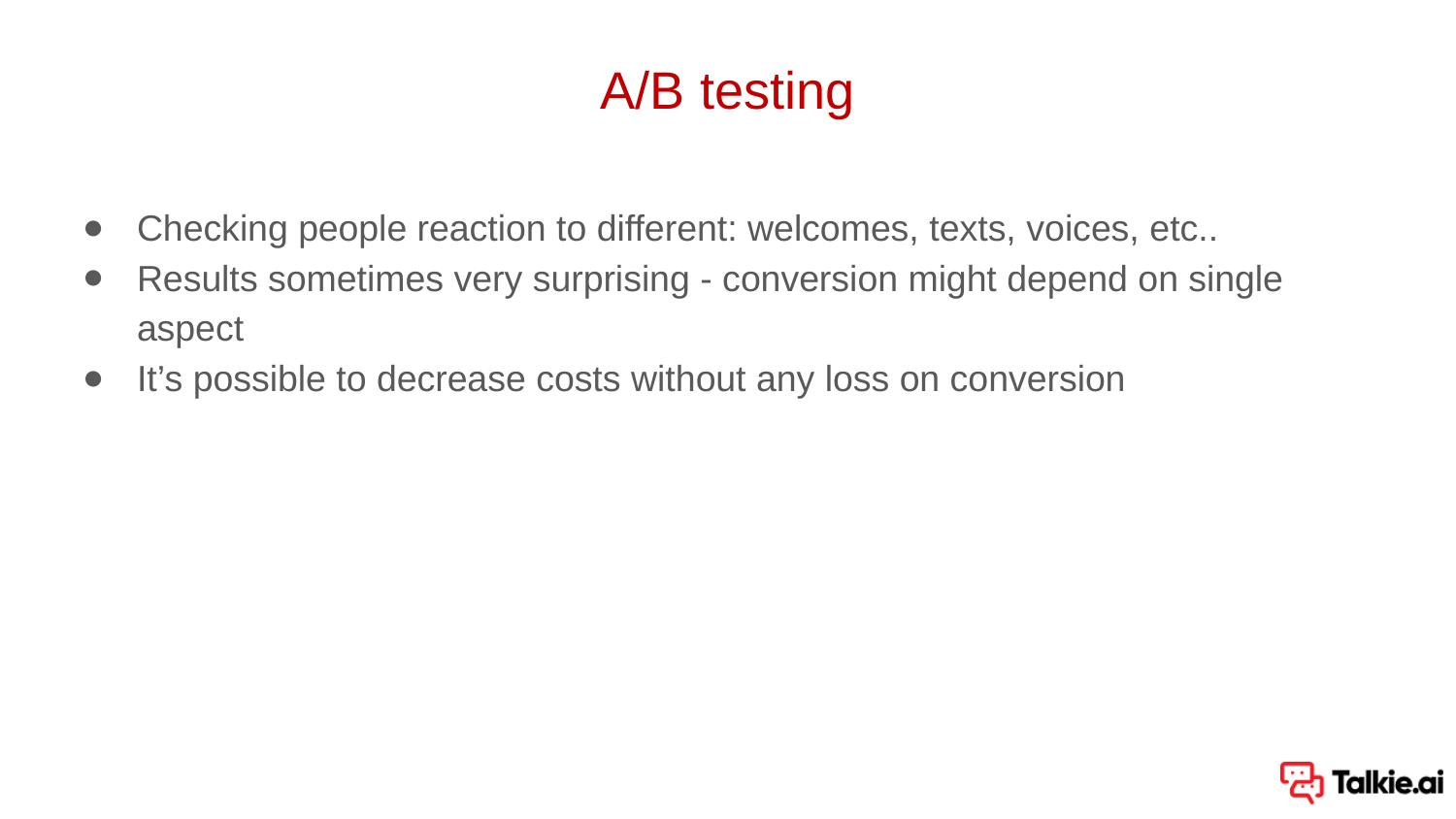

# A/B testing
Checking people reaction to different: welcomes, texts, voices, etc..
Results sometimes very surprising - conversion might depend on single aspect
It’s possible to decrease costs without any loss on conversion